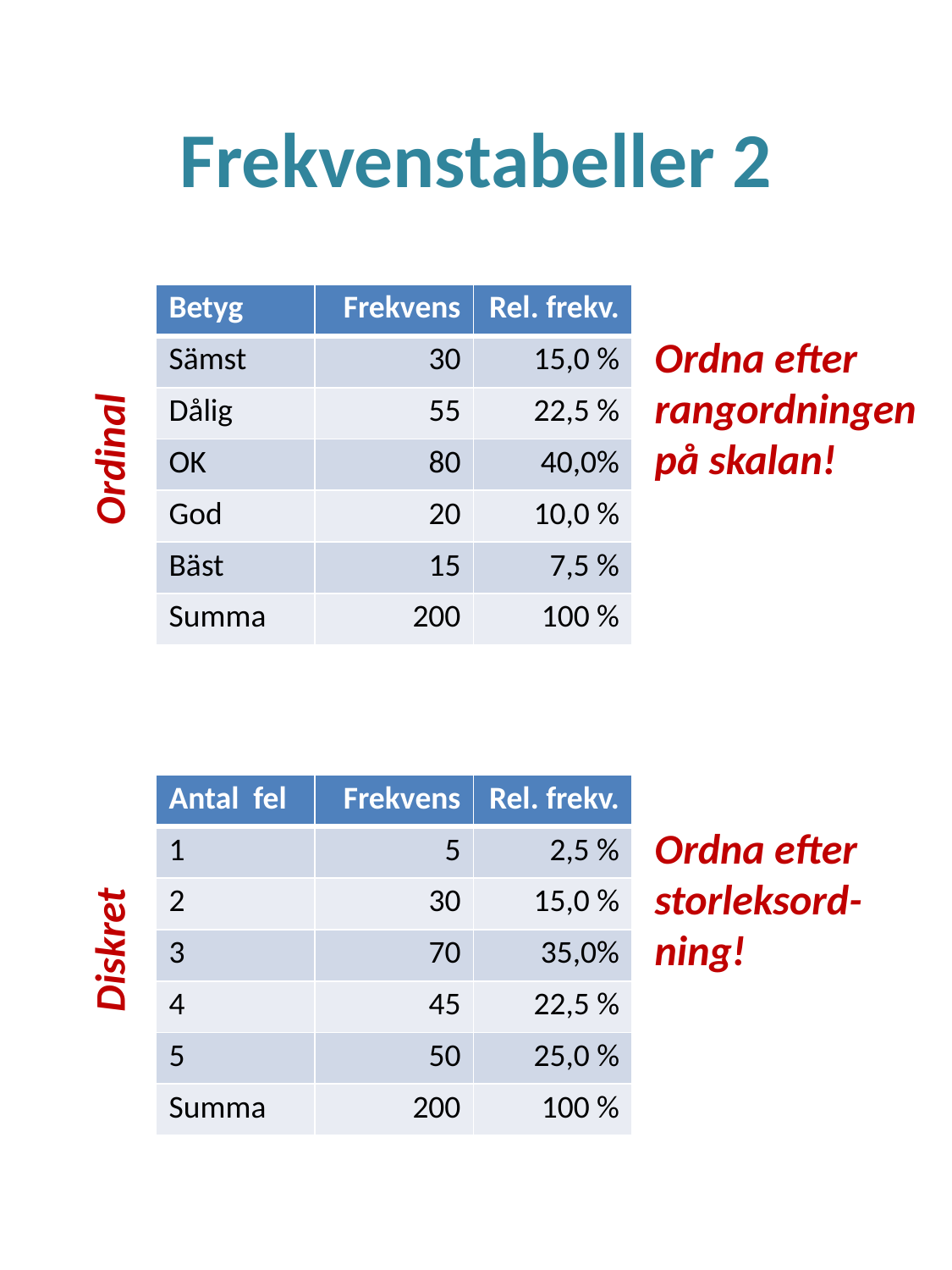

# Frekvenstabeller 2
| Betyg | Frekvens | Rel. frekv. |
| --- | --- | --- |
| Sämst | 30 | 15,0 % |
| Dålig | 55 | 22,5 % |
| OK | 80 | 40,0% |
| God | 20 | 10,0 % |
| Bäst | 15 | 7,5 % |
| Summa | 200 | 100 % |
Ordna efter rangordningen på skalan!
Ordinal
| Antal fel | Frekvens | Rel. frekv. |
| --- | --- | --- |
| 1 | 5 | 2,5 % |
| 2 | 30 | 15,0 % |
| 3 | 70 | 35,0% |
| 4 | 45 | 22,5 % |
| 5 | 50 | 25,0 % |
| Summa | 200 | 100 % |
Ordna efter storleksord-ning!
Diskret